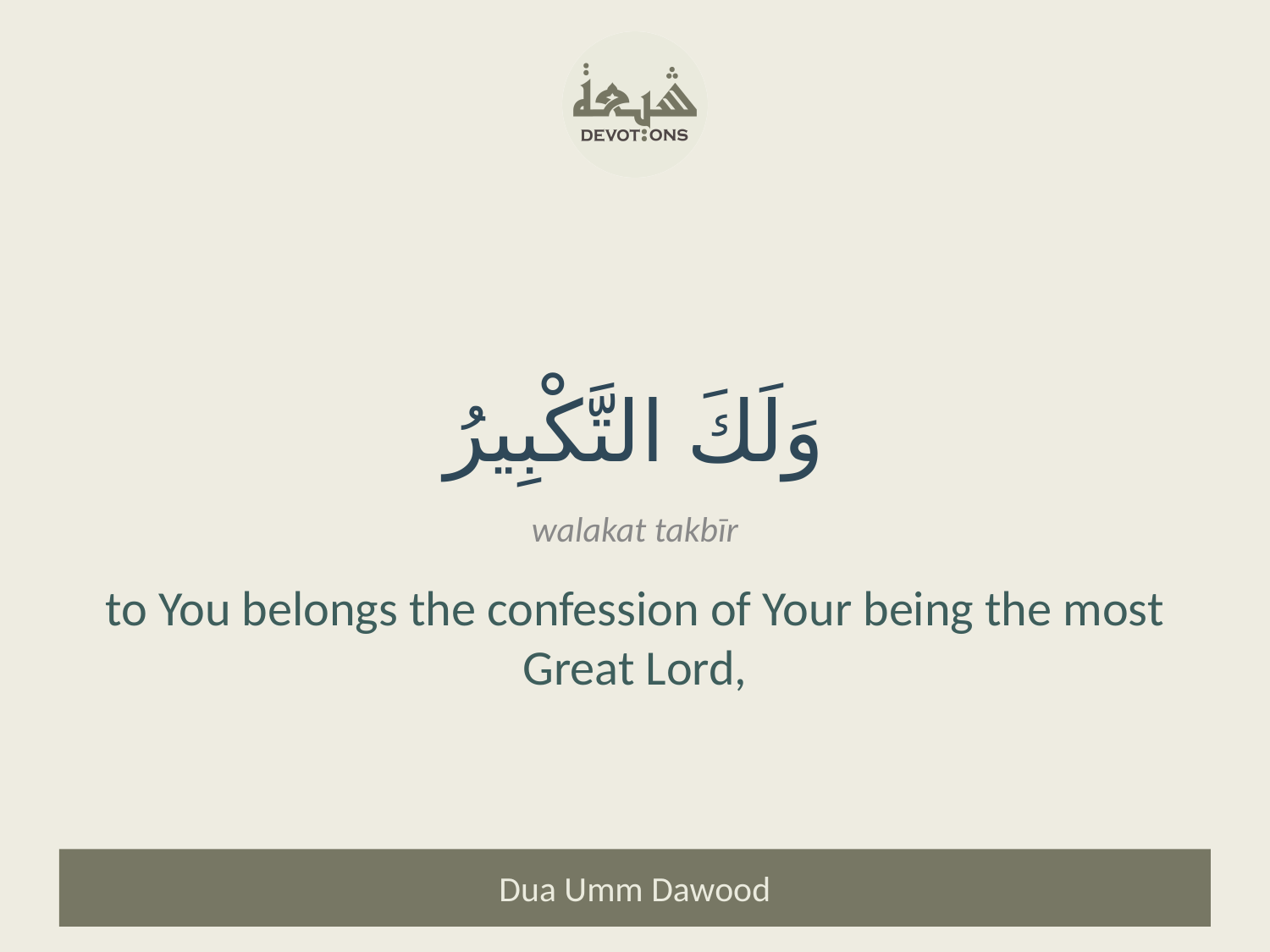

وَلَكَ التَّكْبِيرُ
walakat takbīr
to You belongs the confession of Your being the most Great Lord,
Dua Umm Dawood